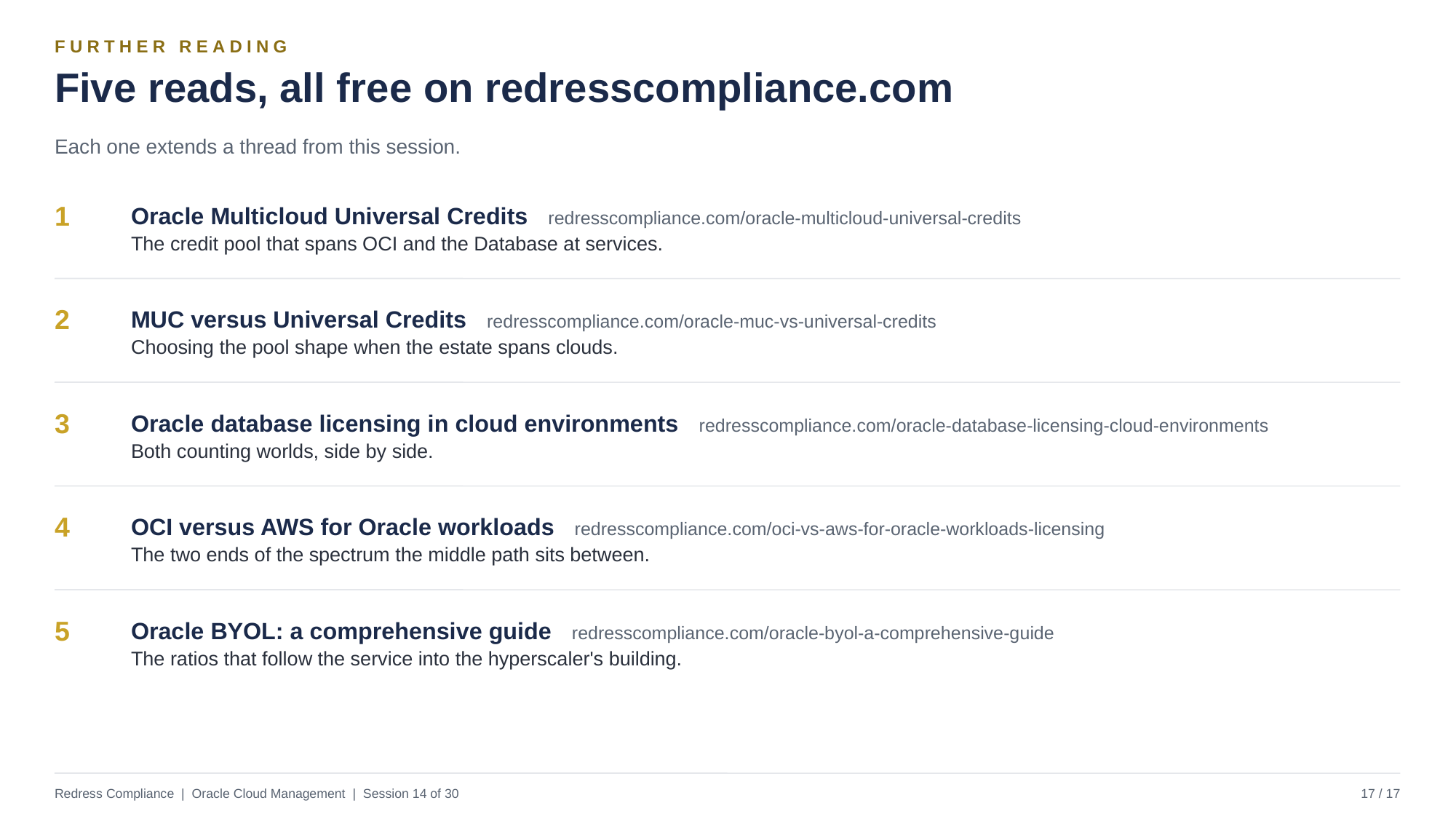

FURTHER READING
Five reads, all free on redresscompliance.com
Each one extends a thread from this session.
Oracle Multicloud Universal Credits    redresscompliance.com/oracle-multicloud-universal-credits
The credit pool that spans OCI and the Database at services.
1

MUC versus Universal Credits    redresscompliance.com/oracle-muc-vs-universal-credits
Choosing the pool shape when the estate spans clouds.
2

Oracle database licensing in cloud environments    redresscompliance.com/oracle-database-licensing-cloud-environments
Both counting worlds, side by side.
3

OCI versus AWS for Oracle workloads    redresscompliance.com/oci-vs-aws-for-oracle-workloads-licensing
The two ends of the spectrum the middle path sits between.
4

Oracle BYOL: a comprehensive guide    redresscompliance.com/oracle-byol-a-comprehensive-guide
The ratios that follow the service into the hyperscaler's building.
5

Redress Compliance  |  Oracle Cloud Management  |  Session 14 of 30
17 / 17